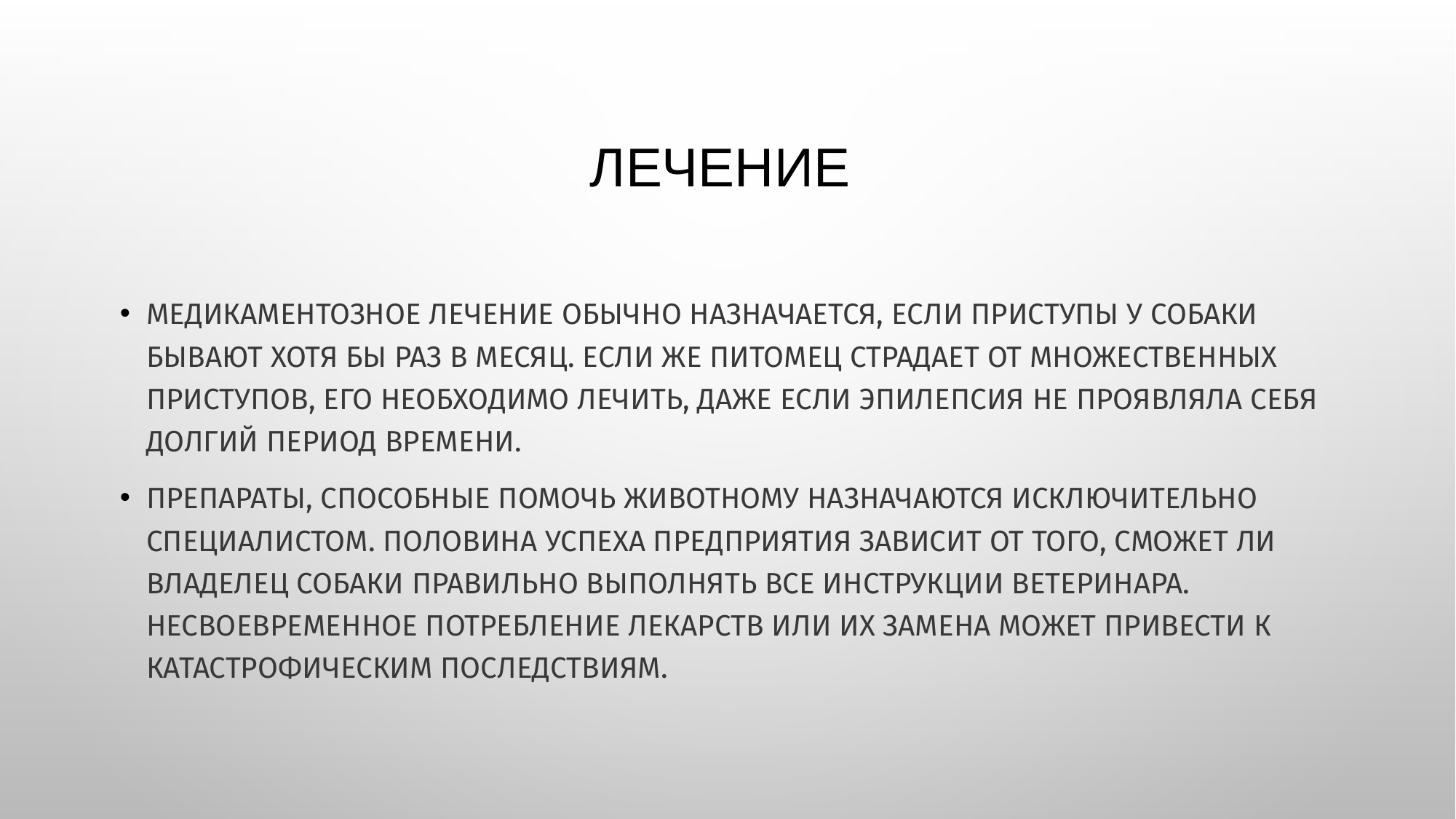

# Лечение
Медикаментозное лечение обычно назначается, если приступы у собаки бывают хотя бы раз в месяц. Если же питомец страдает от множественных приступов, его необходимо лечить, даже если эпилепсия не проявляла себя долгий период времени.
Препараты, способные помочь животному назначаются исключительно специалистом. Половина успеха предприятия зависит от того, сможет ли владелец собаки правильно выполнять все инструкции ветеринара. Несвоевременное потребление лекарств или их замена может привести к катастрофическим последствиям.